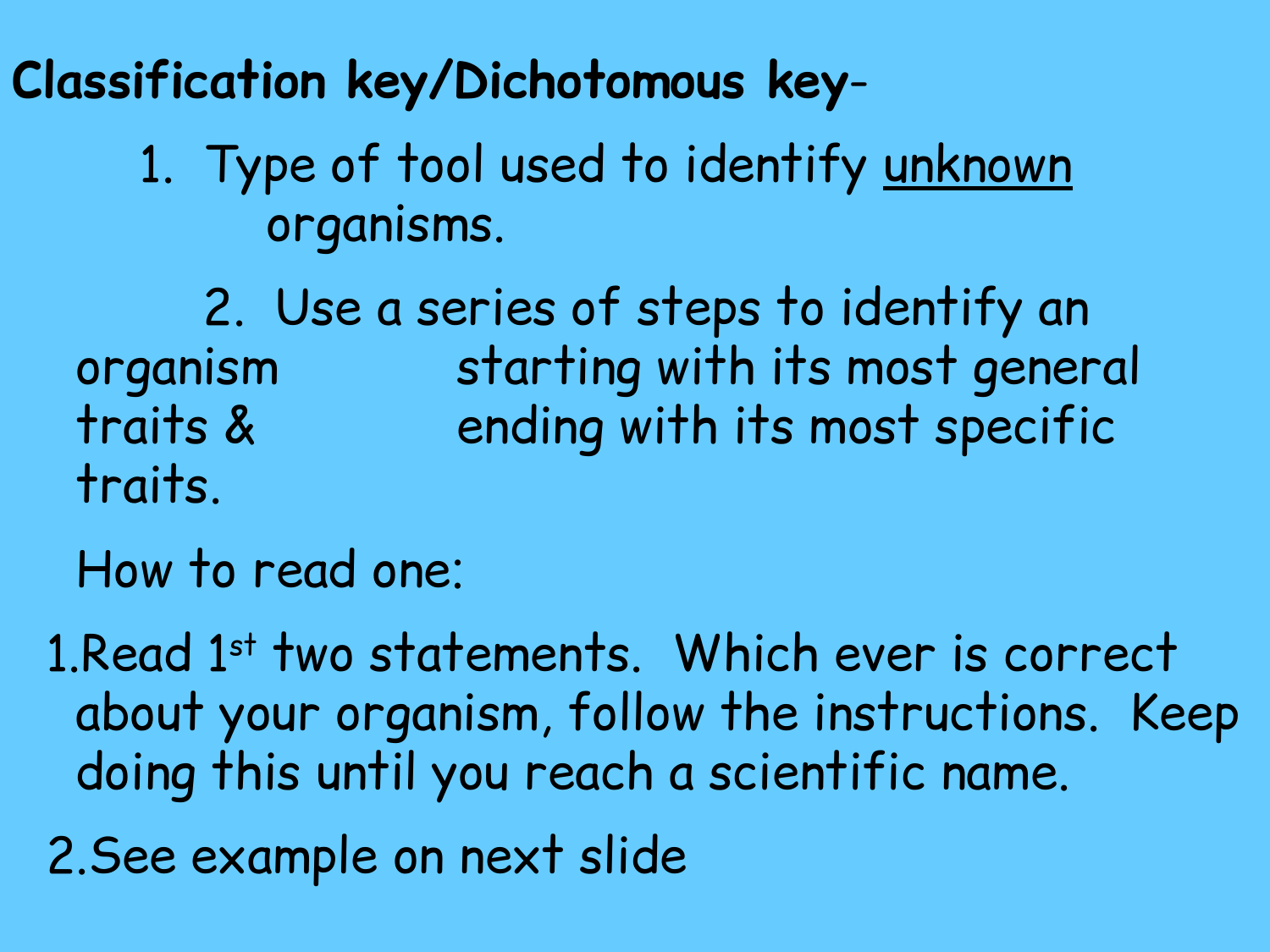

Classification key/Dichotomous key-
	1.  Type of tool used to identify unknown 			organisms.
	2.  Use a series of steps to identify an organism 		starting with its most general traits & 		ending with its most specific traits.
How to read one:
Read 1st two statements.  Which ever is correct about your organism, follow the instructions.  Keep doing this until you reach a scientific name.
See example on next slide